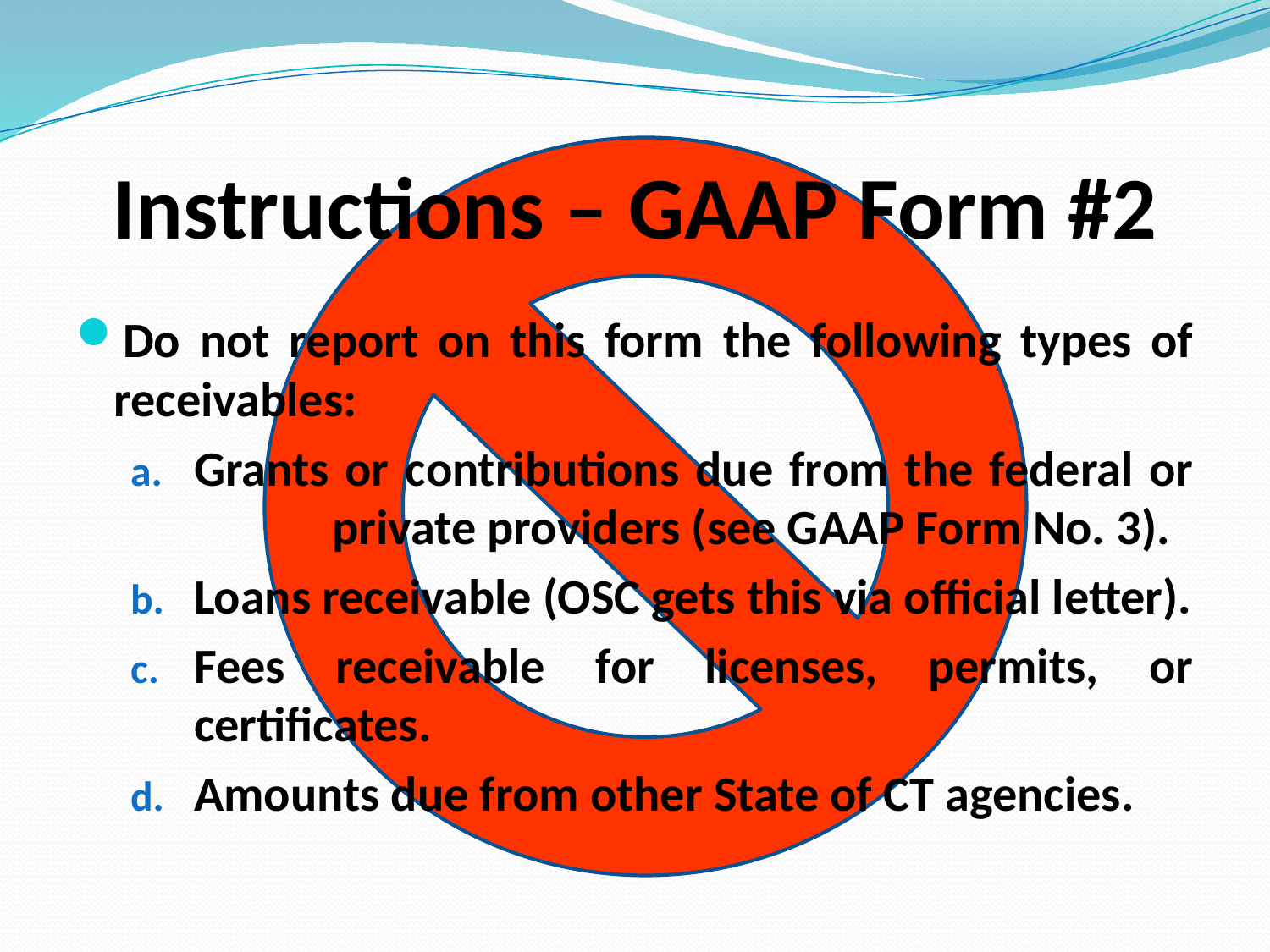

# Instructions – GAAP Form #2

Do not report on this form the following types of receivables:
Grants or contributions due from the federal or 	 private providers (see GAAP Form No. 3).
Loans receivable (OSC gets this via official letter).
Fees receivable for licenses, permits, or certificates.
Amounts due from other State of CT agencies.